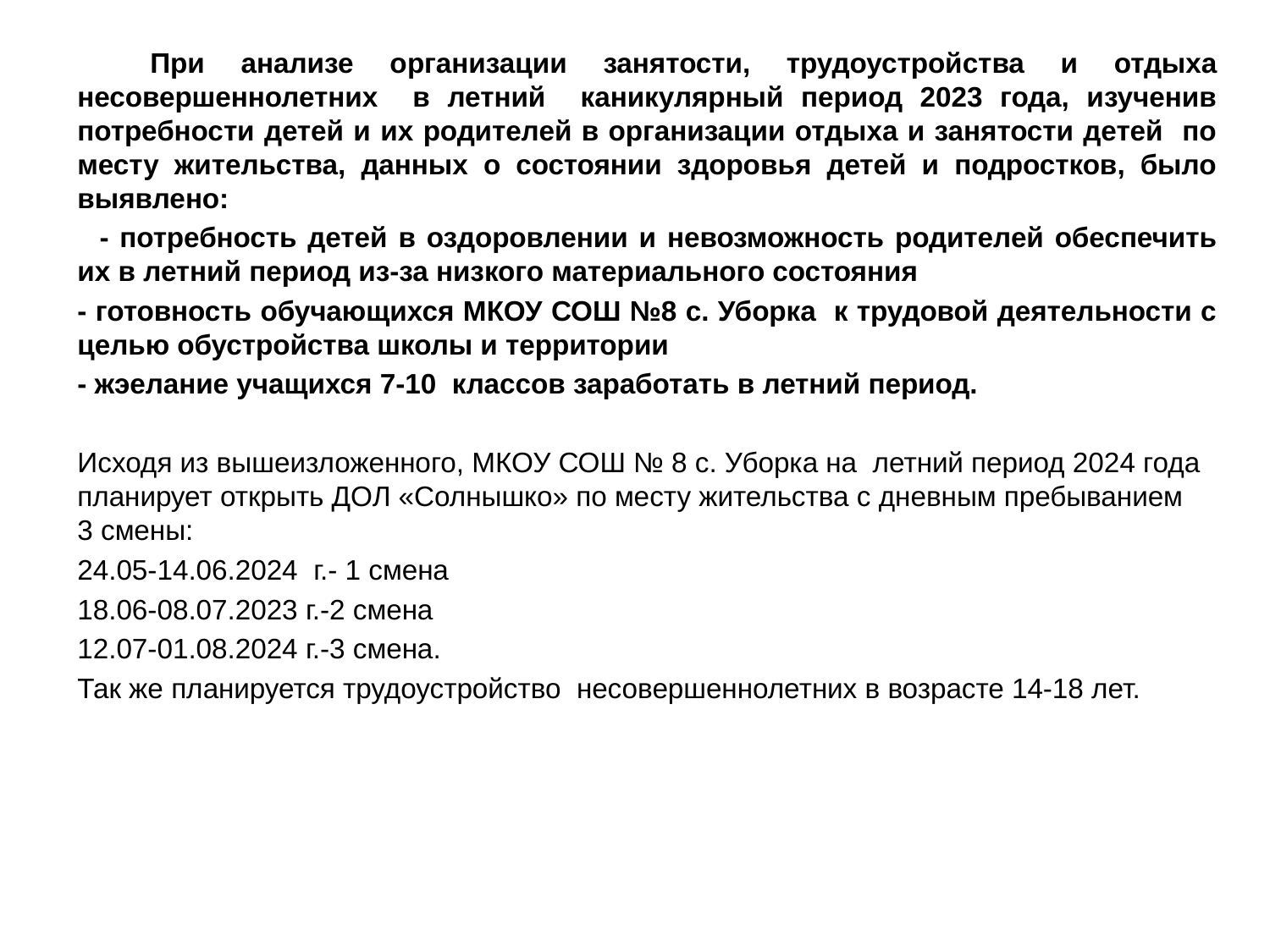

При анализе организации занятости, трудоустройства и отдыха несовершеннолетних  в летний  каникулярный период 2023 года, изученив потребности детей и их родителей в организации отдыха и занятости детей  по месту жительства, данных о состоянии здоровья детей и подростков, было выявлено:
  - потребность детей в оздоровлении и невозможность родителей обеспечить их в летний период из-за низкого материального состояния
- готовность обучающихся МКОУ СОШ №8 с. Уборка  к трудовой деятельности с целью обустройства школы и территории
- жэелание учащихся 7-10  классов заработать в летний период.

Исходя из вышеизложенного, МКОУ СОШ № 8 с. Уборка на  летний период 2024 года планирует открыть ДОЛ «Солнышко» по месту жительства с дневным пребыванием   3 смены:
24.05-14.06.2024  г.- 1 смена
18.06-08.07.2023 г.-2 смена
12.07-01.08.2024 г.-3 смена.
Так же планируется трудоустройство  несовершеннолетних в возрасте 14-18 лет.